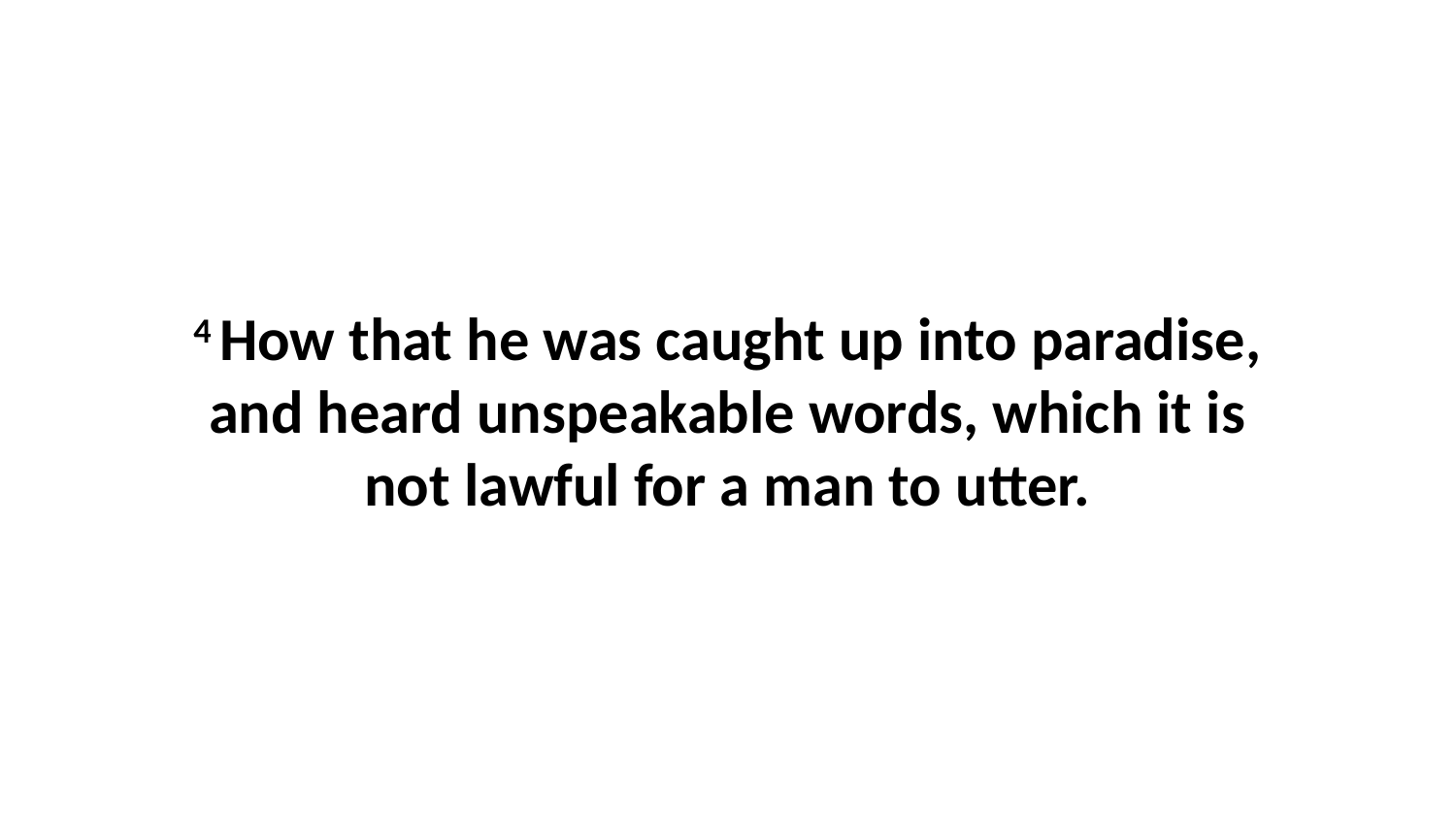

4 How that he was caught up into paradise, and heard unspeakable words, which it is not lawful for a man to utter.